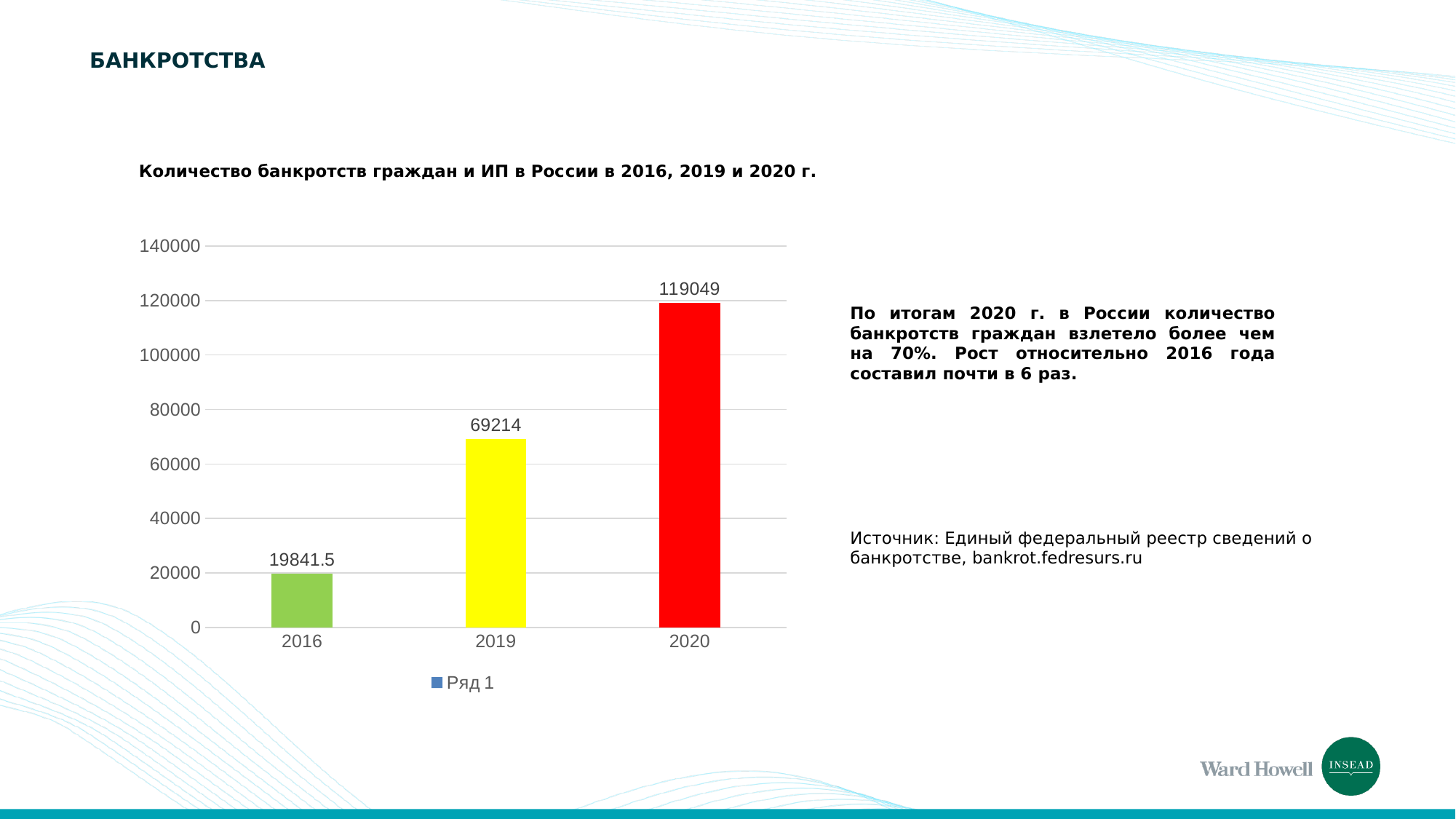

# БАНКРОТСТВА
Количество банкротств граждан и ИП в Росcии в 2016, 2019 и 2020 г.

### Chart

| Category | Ряд 1 |
|---|---|
| 2016 | 19841.5 |
| 2019 | 69214.0 |
| 2020 | 119049.0 |
По итогам 2020 г. в России количество банкротств граждан взлетело более чем на 70%. Рост относительно 2016 года составил почти в 6 раз.
Источник: Единый федеральный реестр сведений о банкротстве, bankrot.fedresurs.ru